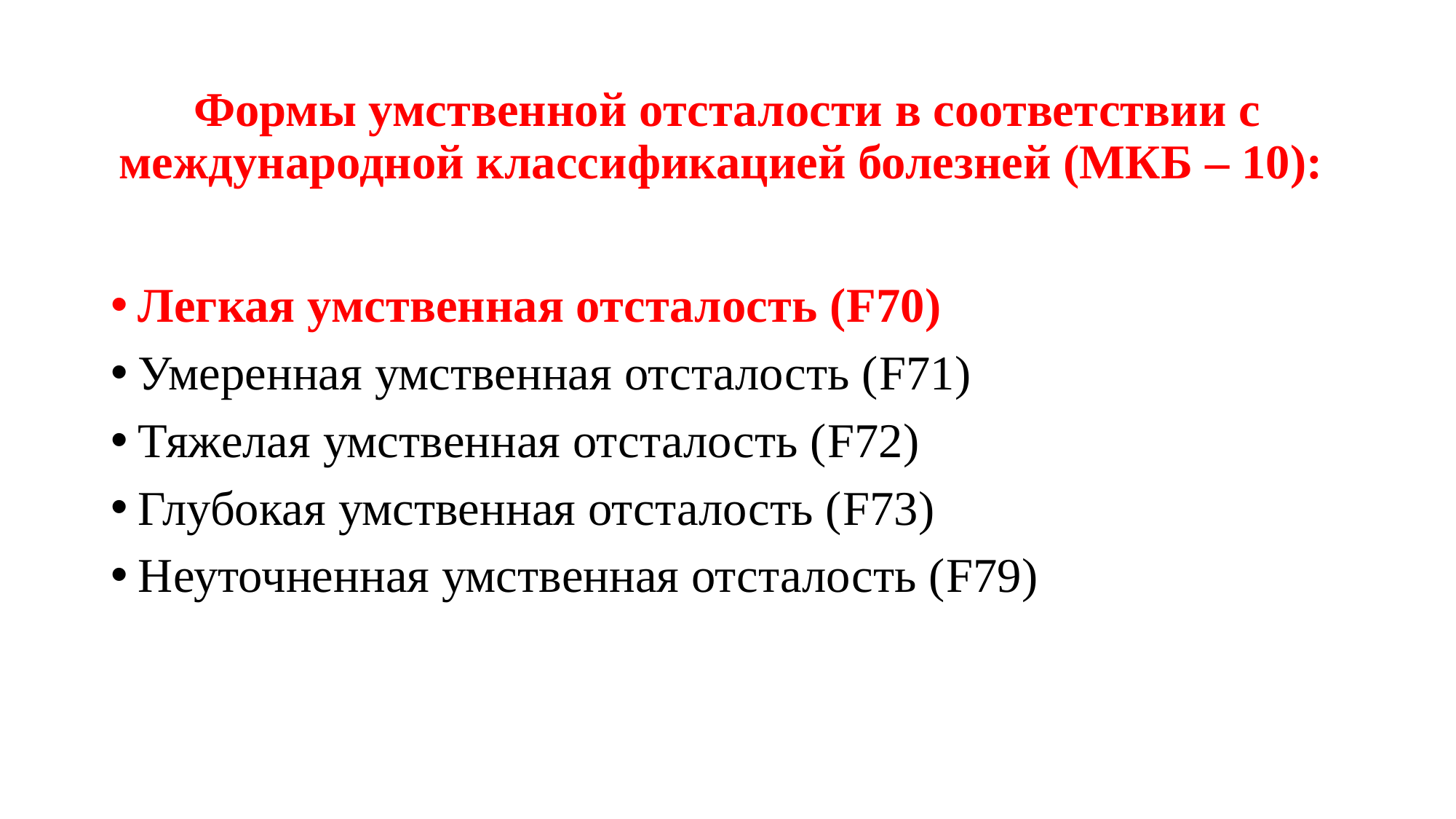

# Формы умственной отсталости в соответствии с международной классификацией болезней (МКБ – 10):
Легкая умственная отсталость (F70)
Умеренная умственная отсталость (F71)
Тяжелая умственная отсталость (F72)
Глубокая умственная отсталость (F73)
Неуточненная умственная отсталость (F79)